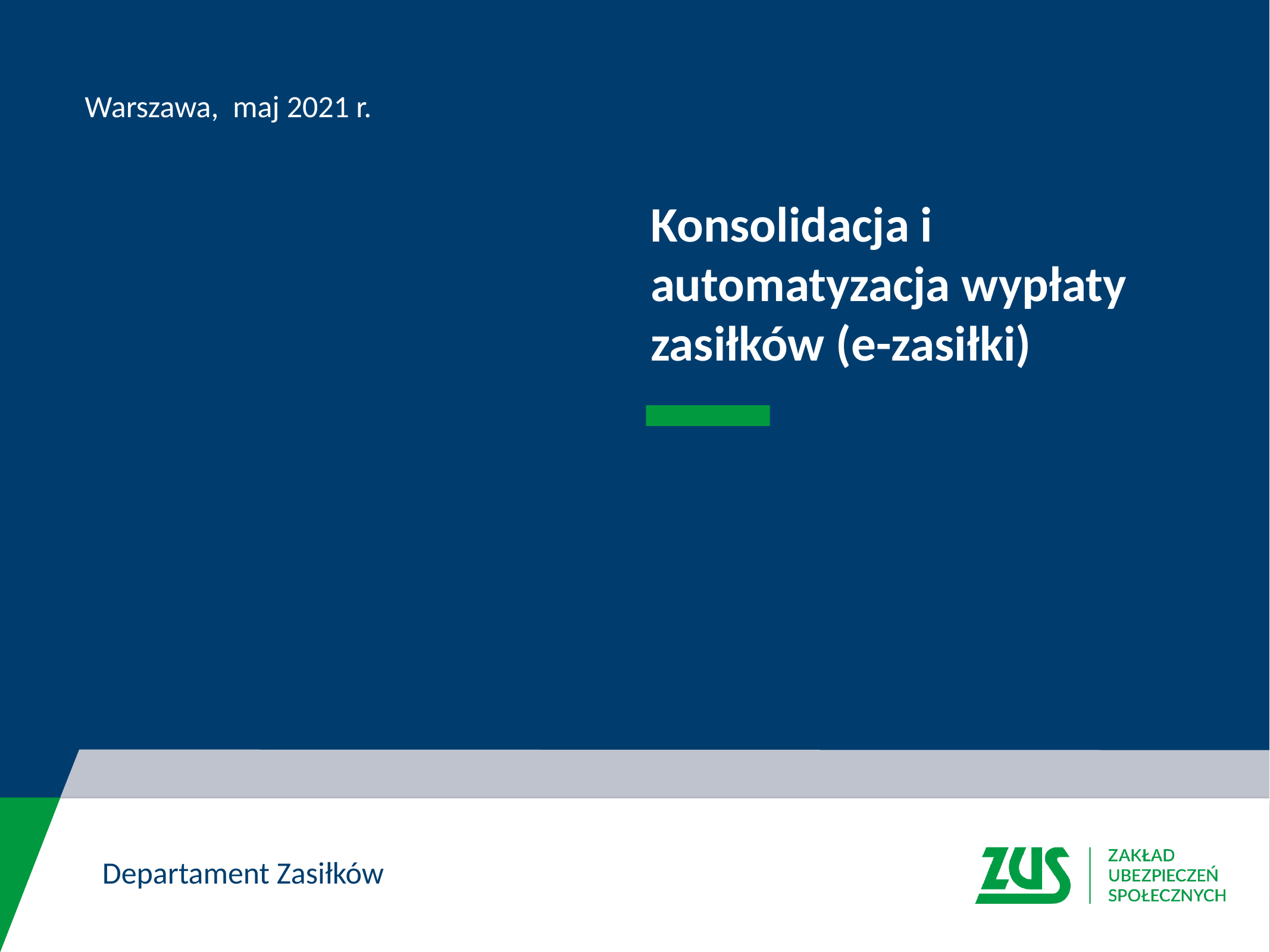

Warszawa,  maj 2021 r.
# Konsolidacja i automatyzacja wypłaty zasiłków (e-zasiłki)

Departament Zasiłków